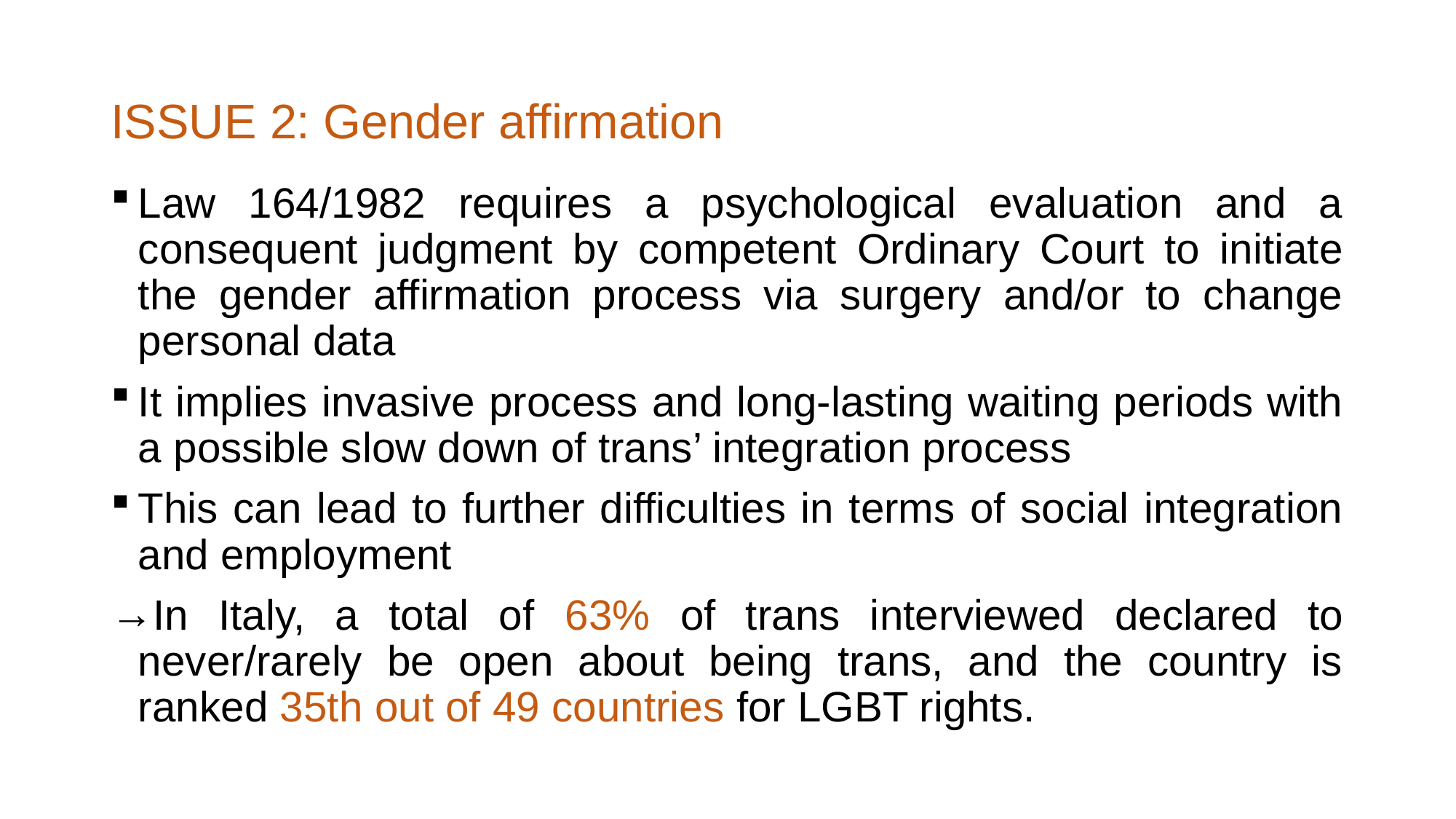

# ISSUE 2: Gender affirmation
Law 164/1982 requires a psychological evaluation and a consequent judgment by competent Ordinary Court to initiate the gender affirmation process via surgery and/or to change personal data
It implies invasive process and long-lasting waiting periods with a possible slow down of trans’ integration process
This can lead to further difficulties in terms of social integration and employment
In Italy, a total of 63% of trans interviewed declared to never/rarely be open about being trans, and the country is ranked 35th out of 49 countries for LGBT rights.